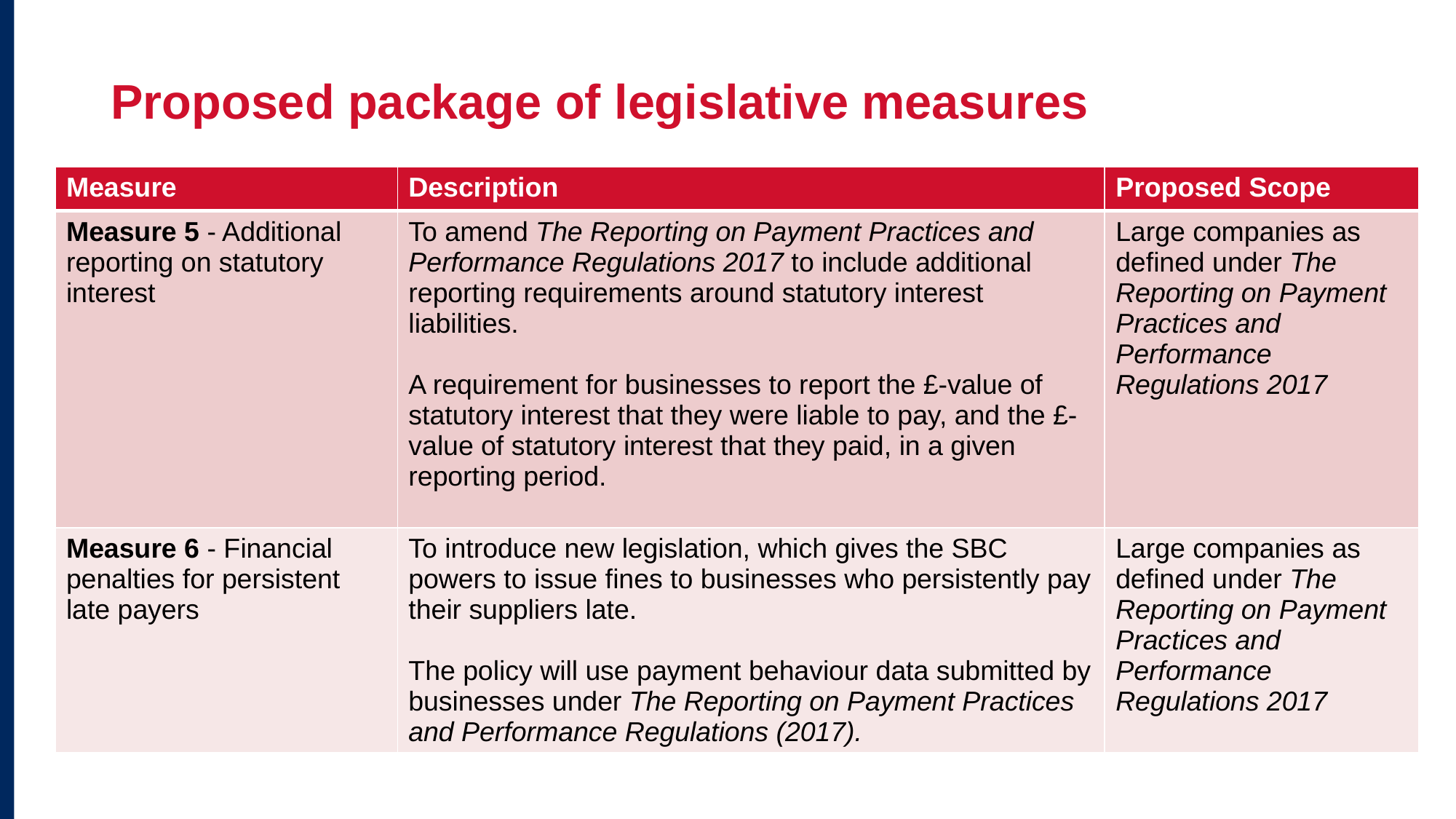

# Proposed package of legislative measures
| Measure | Description | Proposed Scope |
| --- | --- | --- |
| Measure 5 - Additional reporting on statutory interest | To amend The Reporting on Payment Practices and Performance Regulations 2017 to include additional reporting requirements around statutory interest liabilities. A requirement for businesses to report the £-value of statutory interest that they were liable to pay, and the £-value of statutory interest that they paid, in a given reporting period. | Large companies as defined under The Reporting on Payment Practices and Performance Regulations 2017 |
| Measure 6 - Financial penalties for persistent late payers | To introduce new legislation, which gives the SBC powers to issue fines to businesses who persistently pay their suppliers late. The policy will use payment behaviour data submitted by businesses under The Reporting on Payment Practices and Performance Regulations (2017). | Large companies as defined under The Reporting on Payment Practices and Performance Regulations 2017 |